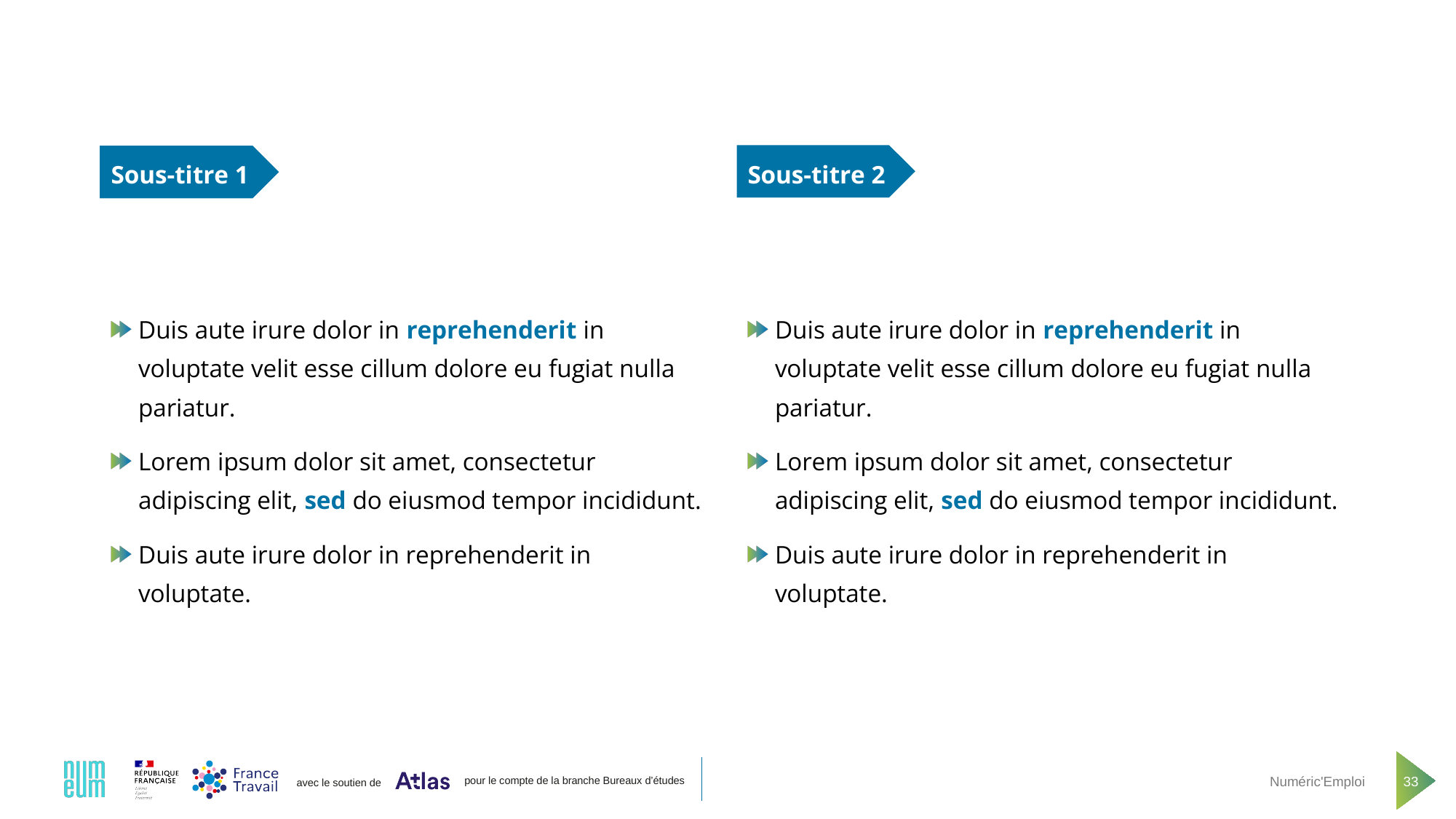

Sous-titre 1
Sous-titre 2

Duis aute irure dolor in reprehenderit in voluptate velit esse cillum dolore eu fugiat nulla pariatur.
Lorem ipsum dolor sit amet, consectetur adipiscing elit, sed do eiusmod tempor incididunt.
Duis aute irure dolor in reprehenderit in voluptate.
Duis aute irure dolor in reprehenderit in voluptate velit esse cillum dolore eu fugiat nulla pariatur.
Lorem ipsum dolor sit amet, consectetur adipiscing elit, sed do eiusmod tempor incididunt.
Duis aute irure dolor in reprehenderit in voluptate.
Numéric'Emploi
33